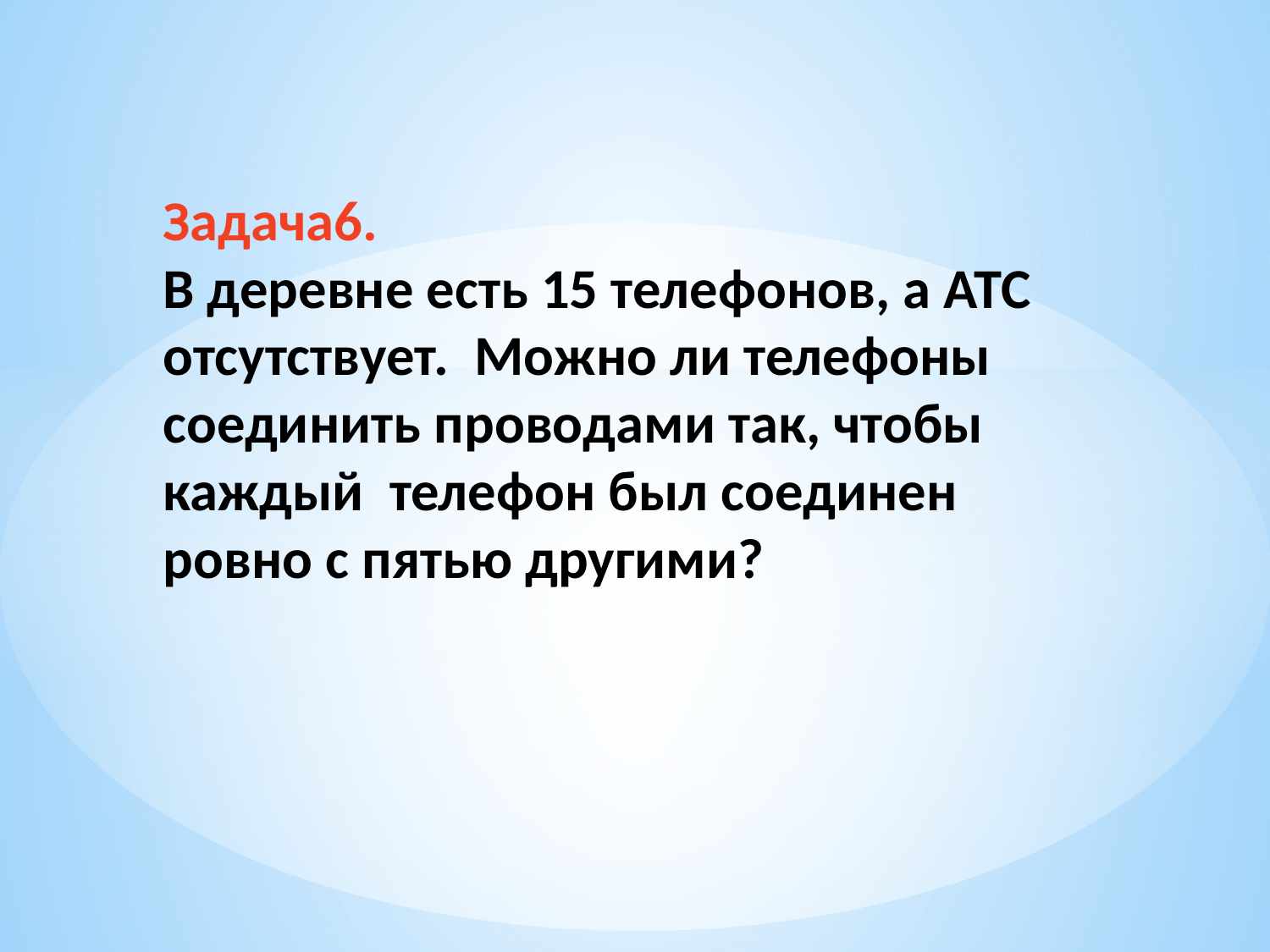

# Задача6. В деревне есть 15 телефонов, а АТС отсутствует.  Можно ли телефоны соединить проводами так, чтобы каждый  телефон был соединен ровно с пятью другими?